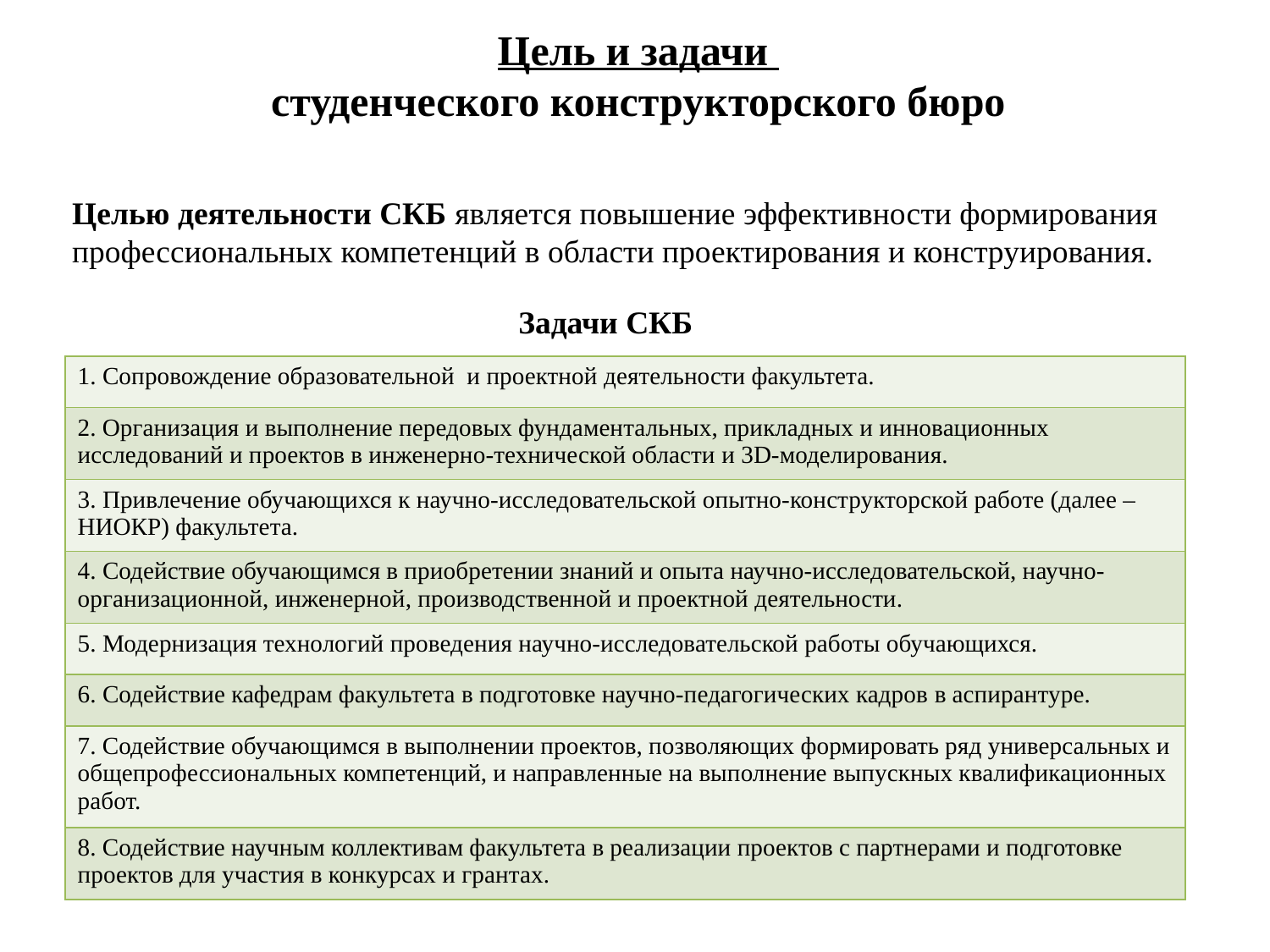

Цель и задачи
студенческого конструкторского бюро
Целью деятельности СКБ является повышение эффективности формирования
профессиональных компетенций в области проектирования и конструирования.
Задачи СКБ
| 1. Сопровождение образовательной и проектной деятельности факультета. |
| --- |
| 2. Организация и выполнение передовых фундаментальных, прикладных и инновационных исследований и проектов в инженерно-технической области и 3D-моделирования. |
| 3. Привлечение обучающихся к научно-исследовательской опытно-конструкторской работе (далее – НИОКР) факультета. |
| 4. Содействие обучающимся в приобретении знаний и опыта научно-исследовательской, научно-организационной, инженерной, производственной и проектной деятельности. |
| 5. Модернизация технологий проведения научно-исследовательской работы обучающихся. |
| 6. Содействие кафедрам факультета в подготовке научно-педагогических кадров в аспирантуре. |
| 7. Содействие обучающимся в выполнении проектов, позволяющих формировать ряд универсальных и общепрофессиональных компетенций, и направленные на выполнение выпускных квалификационных работ. |
| 8. Содействие научным коллективам факультета в реализации проектов с партнерами и подготовке проектов для участия в конкурсах и грантах. |